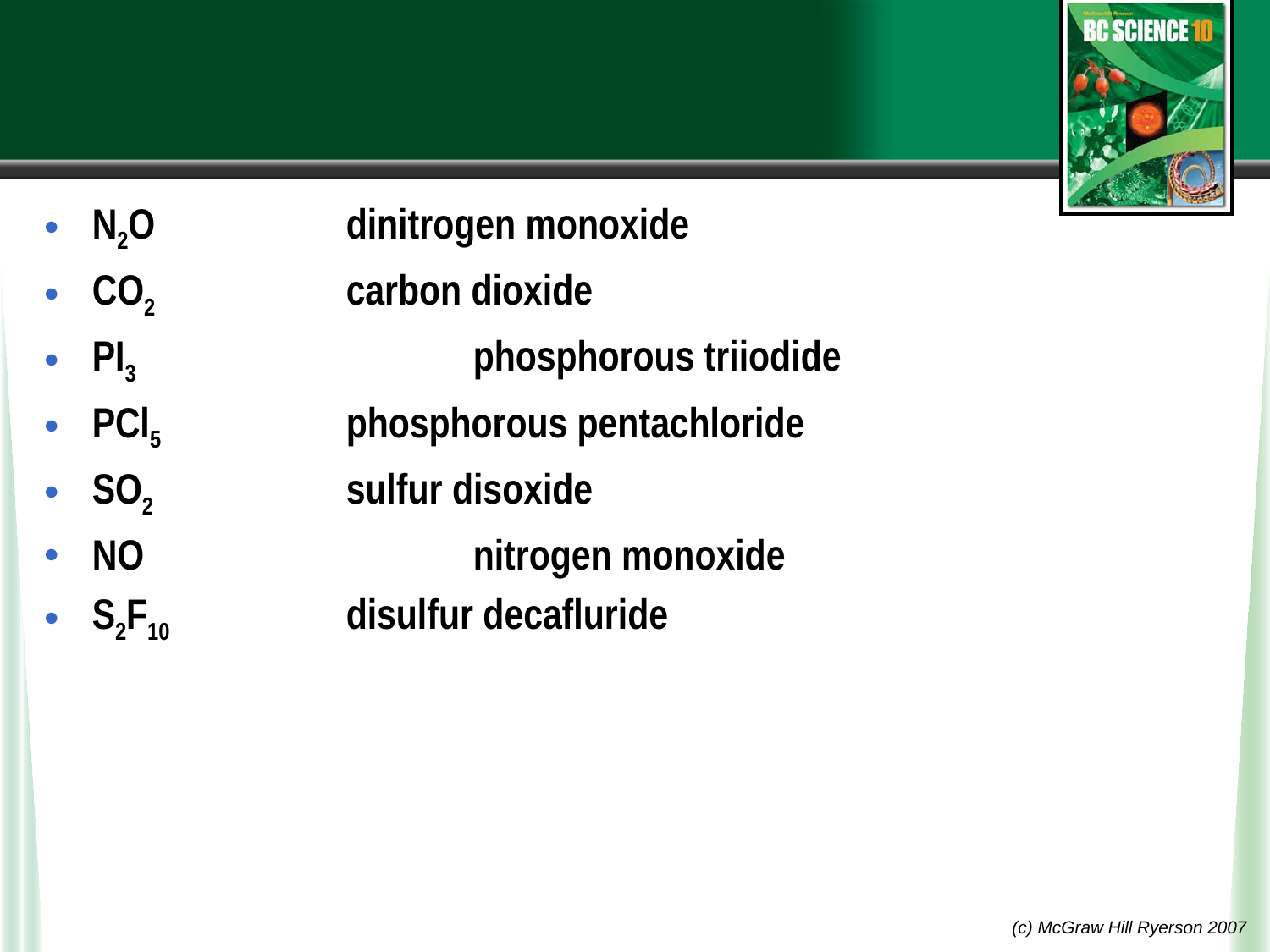

#
N2O		dinitrogen monoxide
CO2		carbon dioxide
PI3			phosphorous triiodide
PCl5		phosphorous pentachloride
SO2		sulfur disoxide
NO			nitrogen monoxide
S2F10		disulfur decafluride

(c) McGraw Hill Ryerson 2007